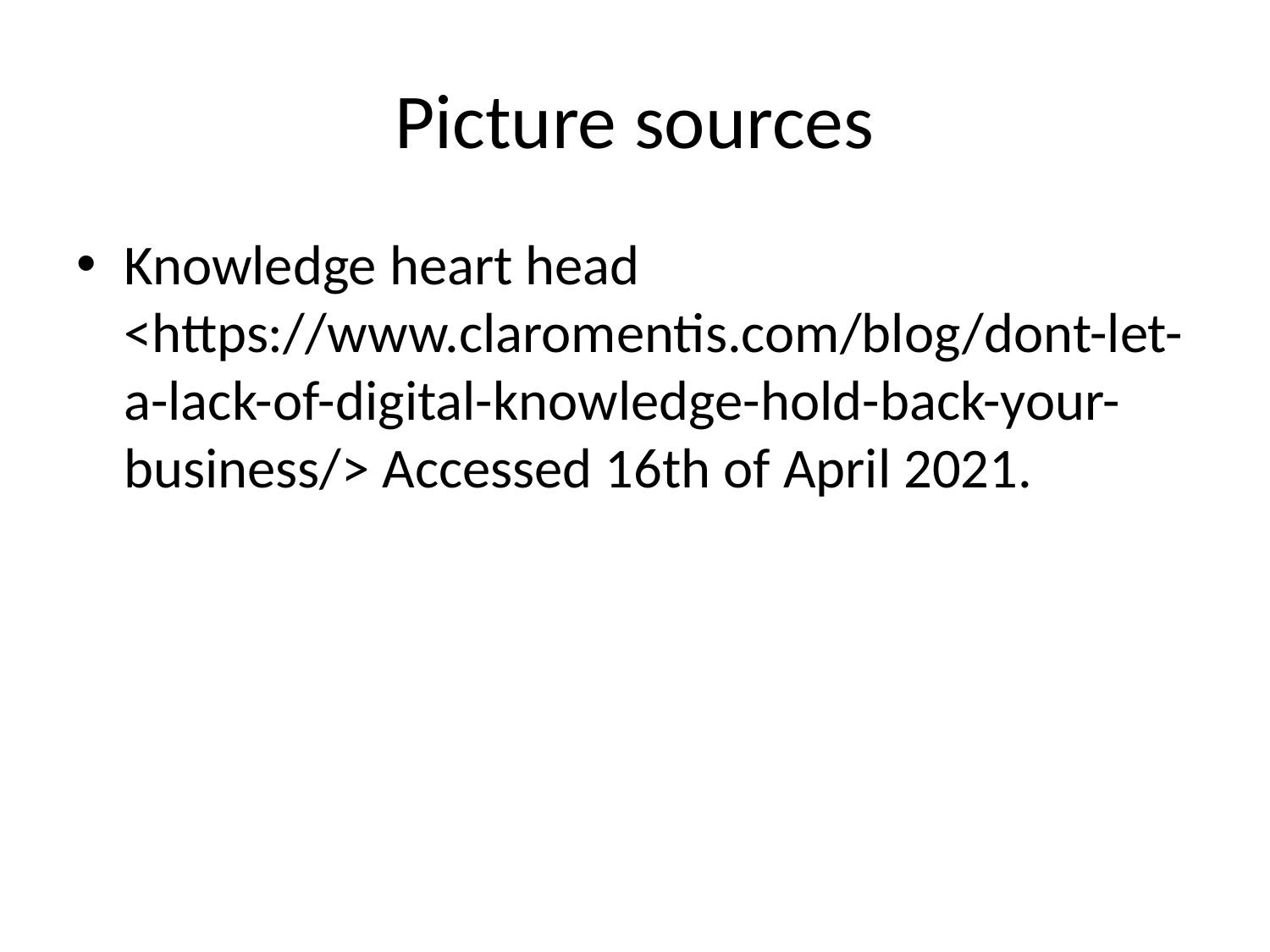

# Picture sources
Knowledge heart head <https://www.claromentis.com/blog/dont-let-a-lack-of-digital-knowledge-hold-back-your-business/> Accessed 16th of April 2021.